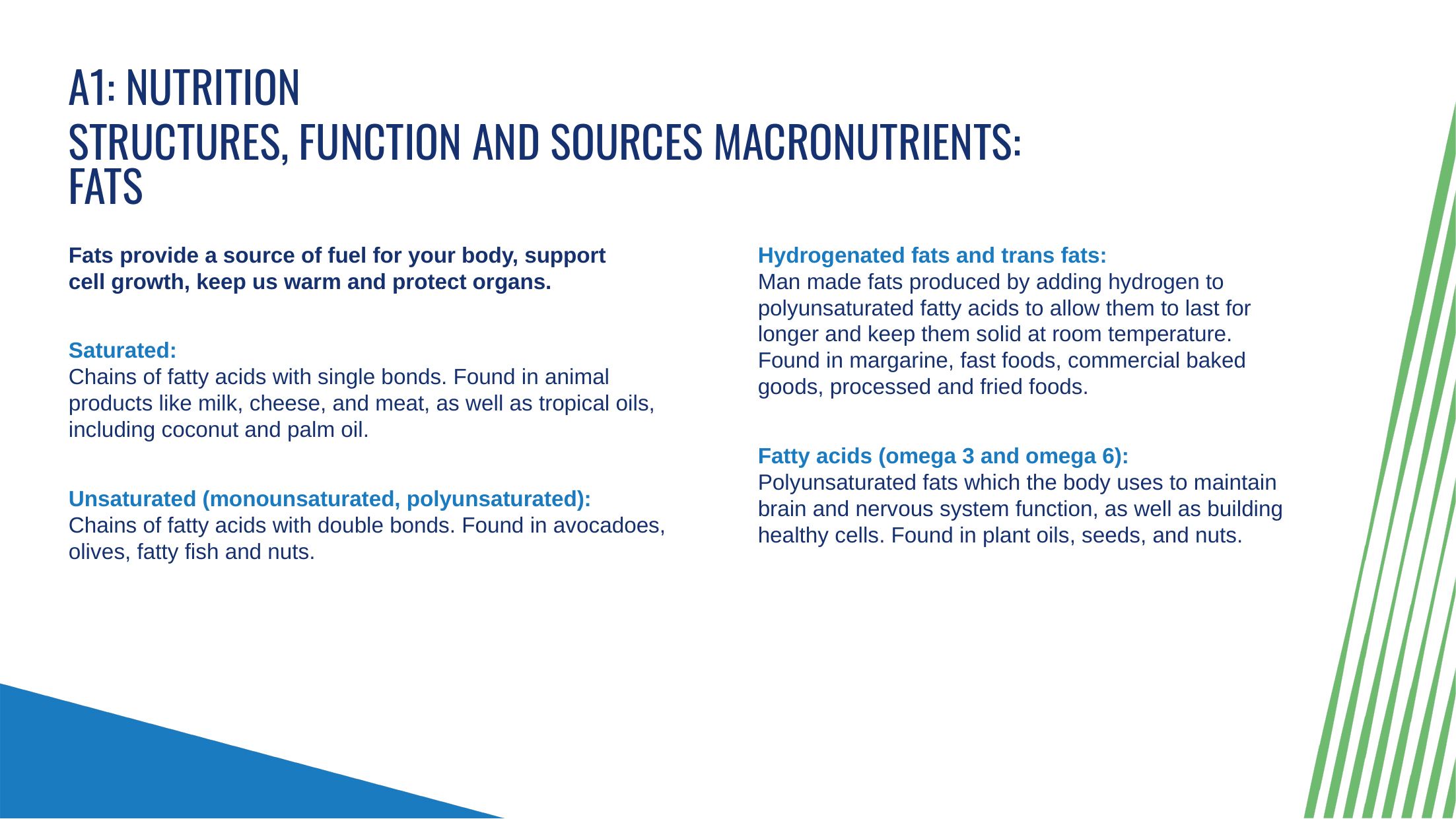

A1: nutrition
Structures, function and sources Macronutrients:
fats
Fats provide a source of fuel for your body, support
cell growth, keep us warm and protect organs.
Saturated:
Chains of fatty acids with single bonds. Found in animal products like milk, cheese, and meat, as well as tropical oils, including coconut and palm oil.
Unsaturated (monounsaturated, polyunsaturated):
Chains of fatty acids with double bonds. Found in avocadoes, olives, fatty fish and nuts.
Hydrogenated fats and trans fats:
Man made fats produced by adding hydrogen to polyunsaturated fatty acids to allow them to last for
longer and keep them solid at room temperature.
Found in margarine, fast foods, commercial baked
goods, processed and fried foods.
Fatty acids (omega 3 and omega 6):
Polyunsaturated fats which the body uses to maintain
brain and nervous system function, as well as building
healthy cells. Found in plant oils, seeds, and nuts.